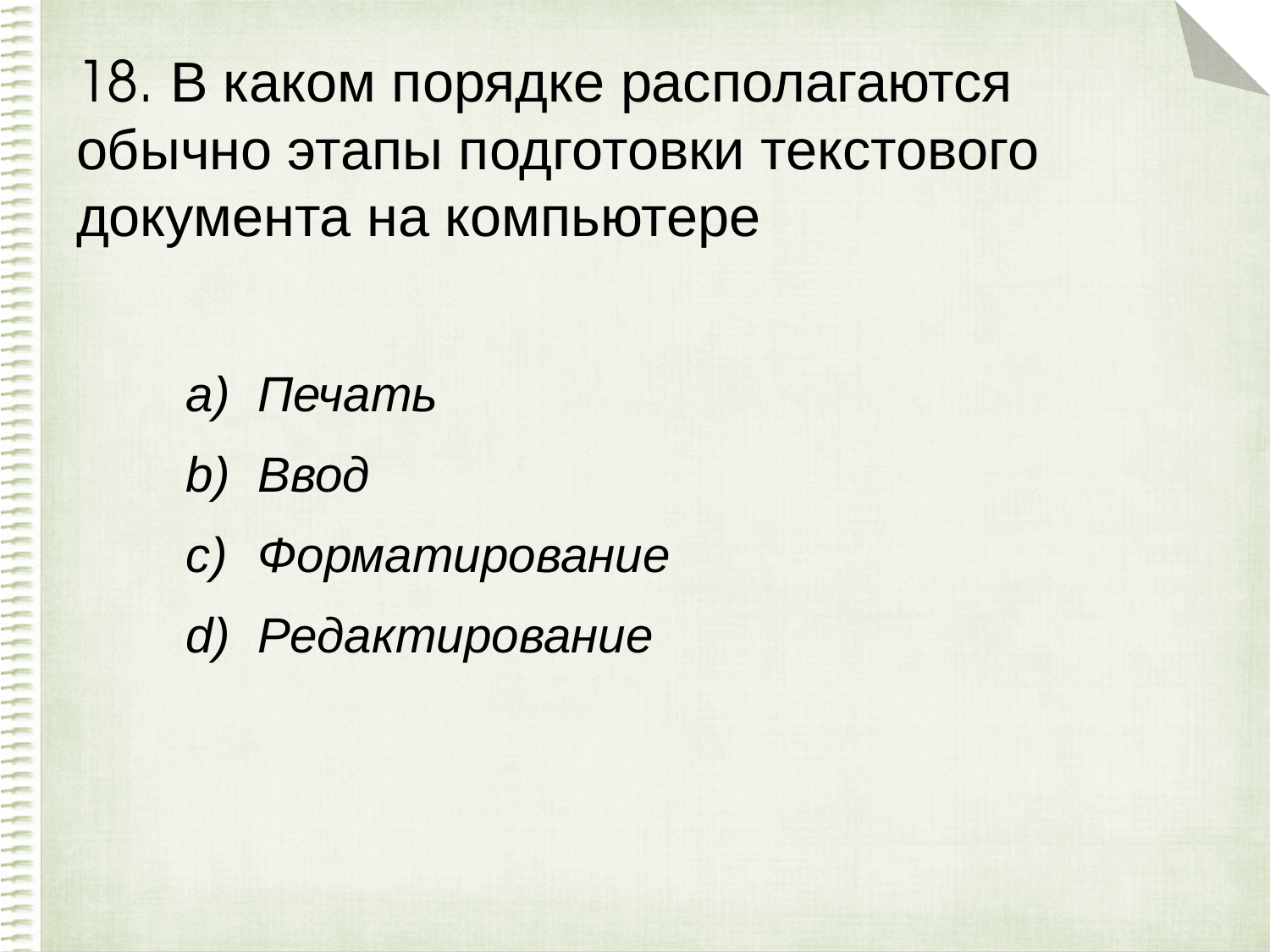

# 18. В каком порядке располагаются обычно этапы подготовки текстового документа на компьютере
Печать
Ввод
Форматирование
Редактирование